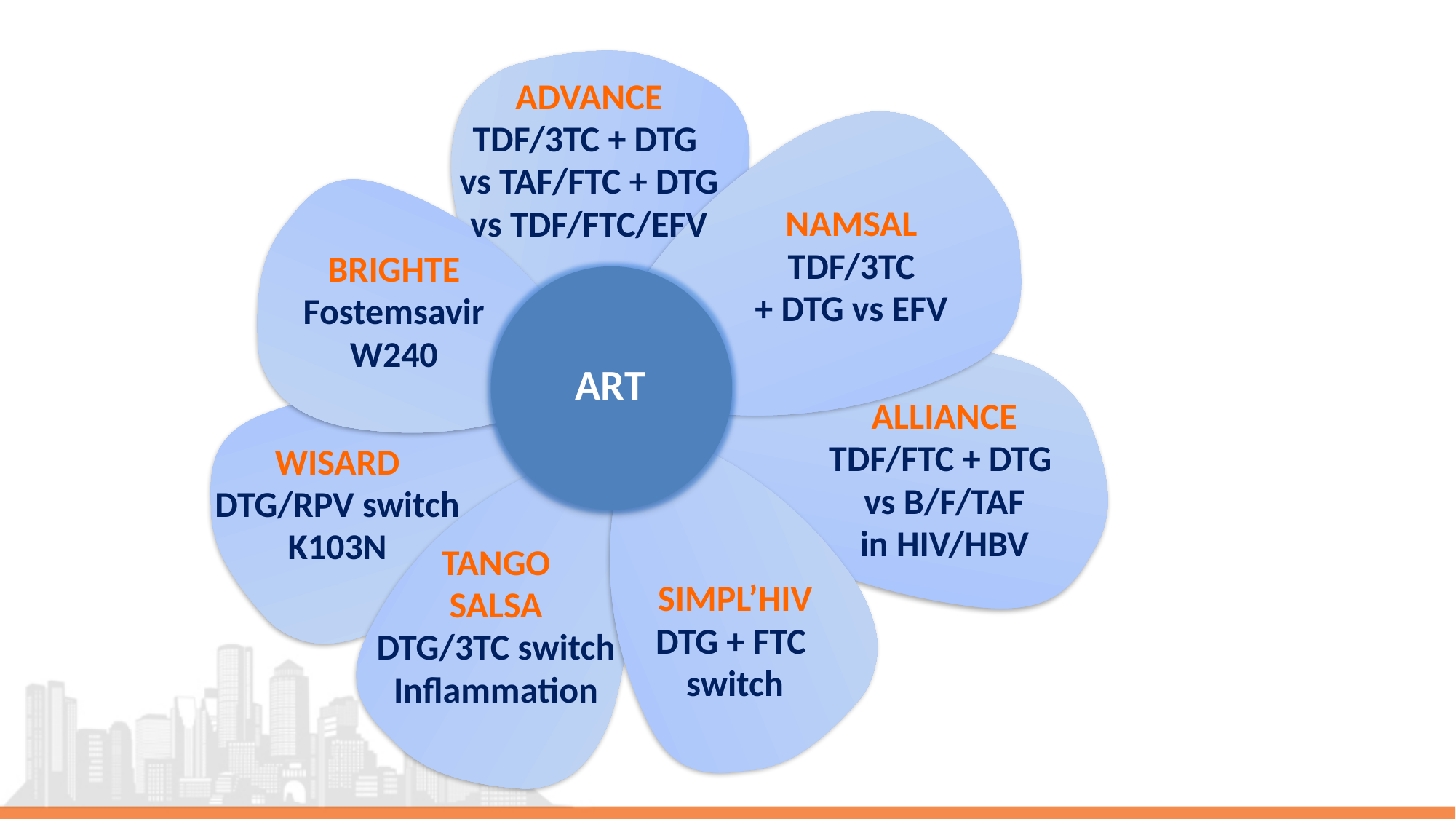

ADVANCE
TDF/3TC + DTG
vs TAF/FTC + DTG
vs TDF/FTC/EFV

NAMSAL
TDF/3TC
+ DTG vs EFV

ART

BRIGHTE
Fostemsavir
W240

ALLIANCE
TDF/FTC + DTG
vs B/F/TAF
in HIV/HBV
WISARD
DTG/RPV switch
K103N

TANGO
SALSA
DTG/3TC switch
Inflammation
SIMPL’HIV
DTG + FTC
switch